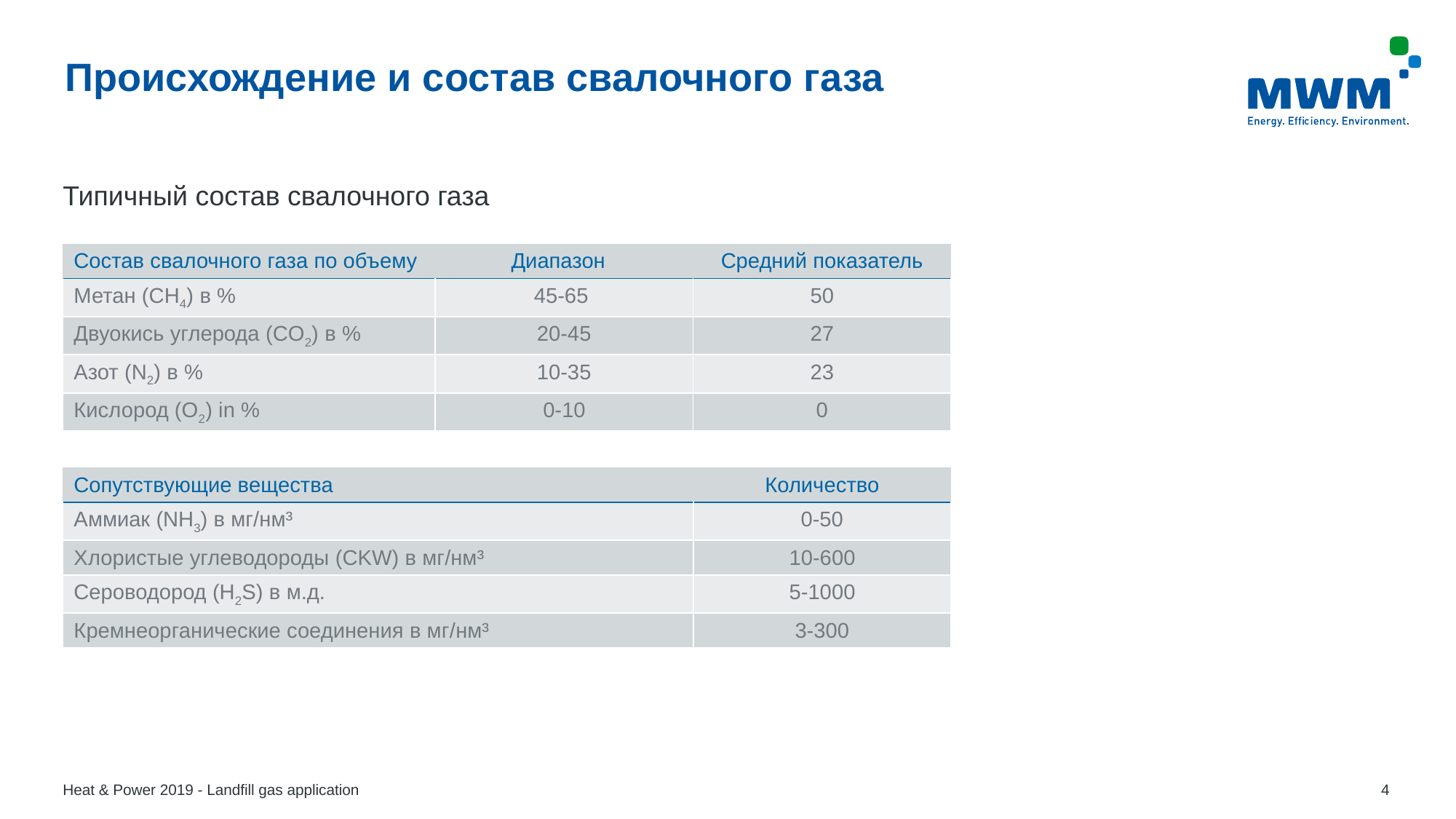

# Происхождение и состав свалочного газа
Типичный состав свалочного газа

| Состав свалочного газа по объему | Диапазон | Средний показатель |
| --- | --- | --- |
| Метан (CH4) в % | 45-65 | 50 |
| Двуокись углерода (CO2) в % | 20-45 | 27 |
| Азот (N2) в % | 10-35 | 23 |
| Кислород (O2) in % | 0-10 | 0 |
| Сопутствующие вещества | Количество |
| --- | --- |
| Аммиак (NH3) в мг/нм³ | 0-50 |
| Хлористые углеводороды (CKW) в мг/нм³ | 10-600 |
| Сероводород (H2S) в м.д. | 5-1000 |
| Кремнеорганические соединения в мг/нм³ | 3-300 |
Heat & Power 2019 - Landfill gas application
4